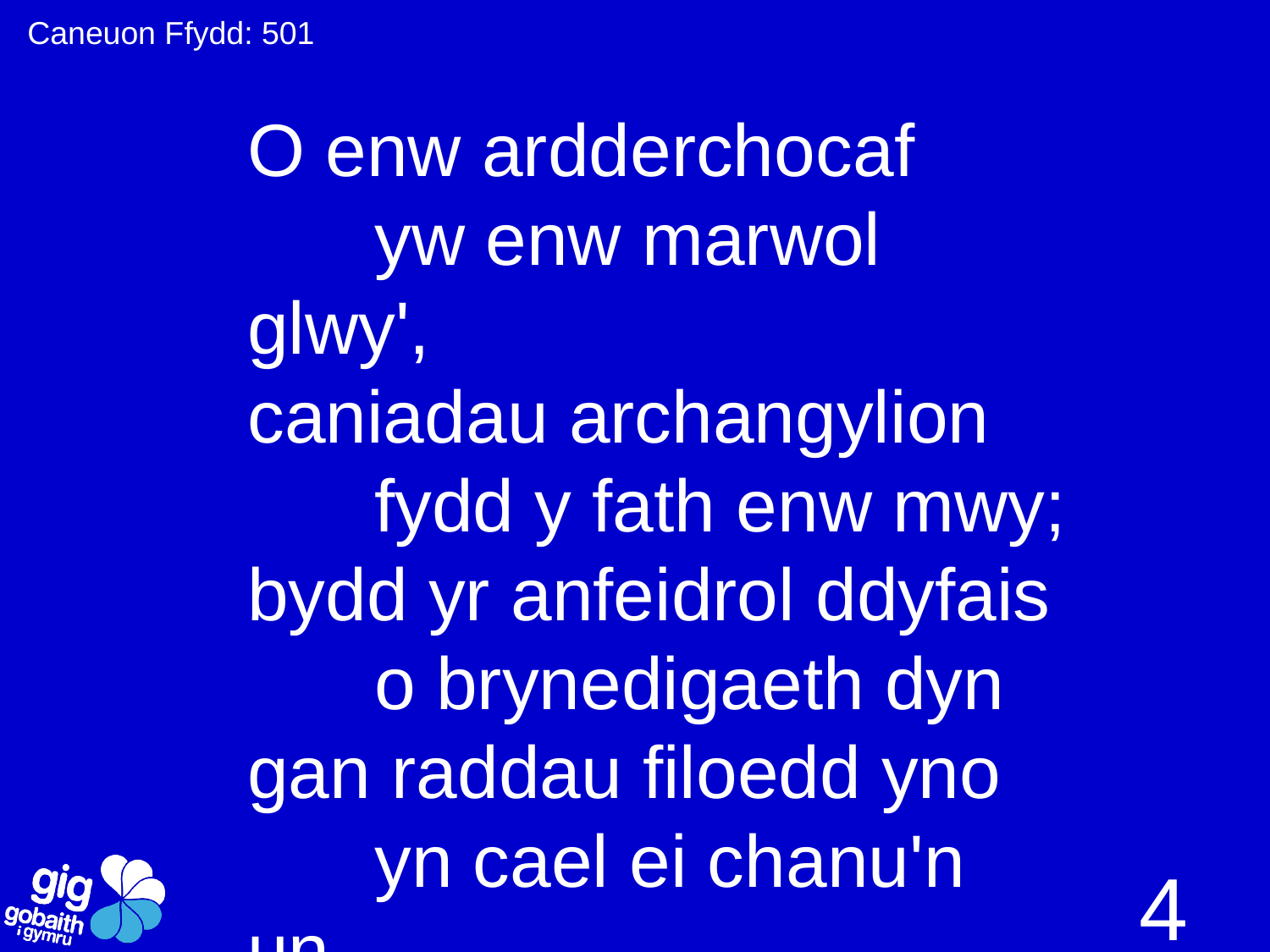

Caneuon Ffydd: 501
O enw ardderchocaf
	yw enw marwol glwy',
caniadau archangylion
	fydd y fath enw mwy;
bydd yr anfeidrol ddyfais
	o brynedigaeth dyn
gan raddau filoedd yno
	yn cael ei chanu'n un.

4